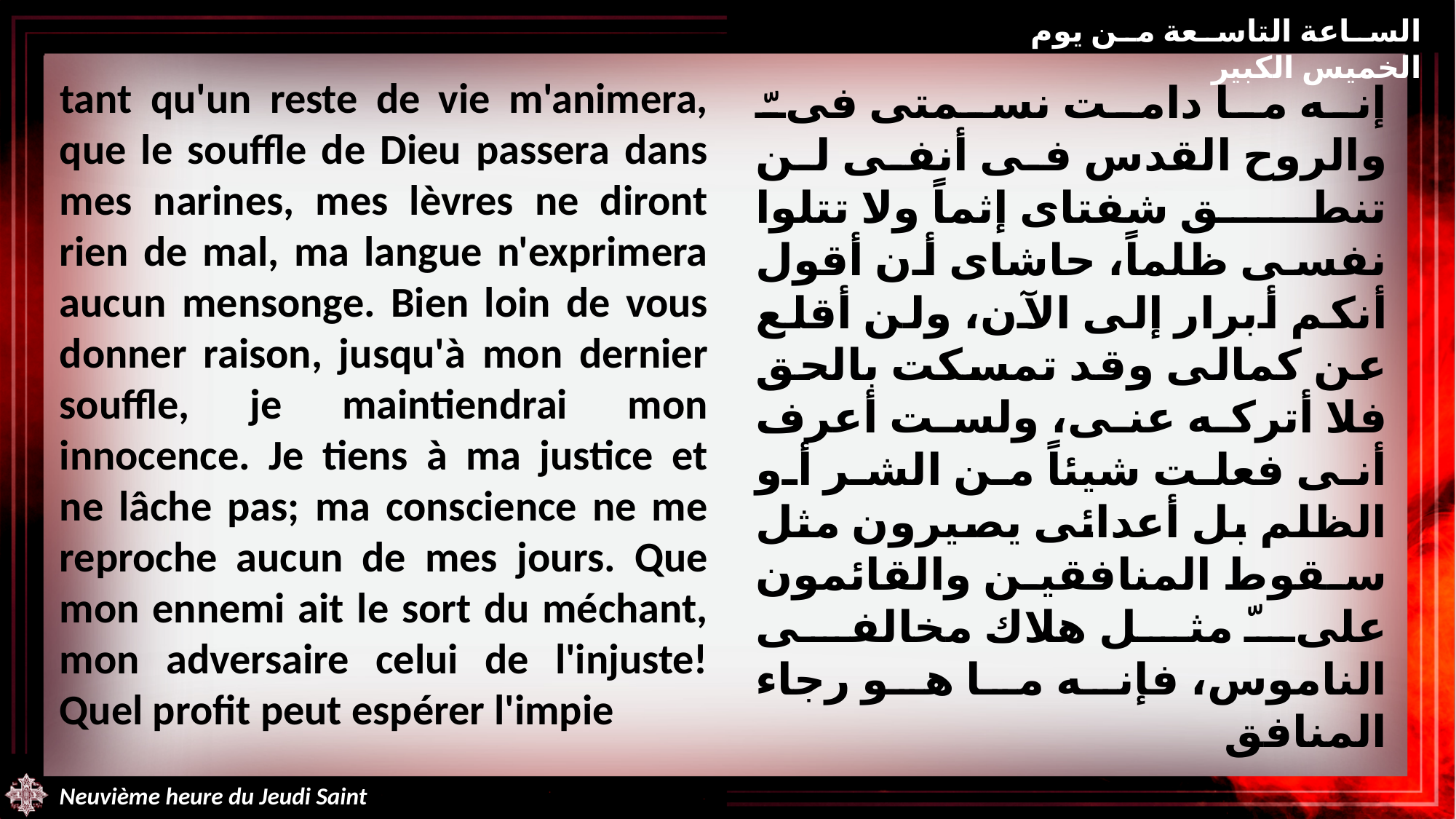

الساعة التاسعة من يوم الخميس الكبير
tant qu'un reste de vie m'animera, que le souffle de Dieu passera dans mes narines, mes lèvres ne diront rien de mal, ma langue n'exprimera aucun mensonge. Bien loin de vous donner raison, jusqu'à mon dernier souffle, je maintiendrai mon innocence. Je tiens à ma justice et ne lâche pas; ma conscience ne me reproche aucun de mes jours. Que mon ennemi ait le sort du méchant, mon adversaire celui de l'injuste! Quel profit peut espérer l'impie
إنه ما دامت نسمتى فىّ والروح القدس فى أنفى لن تنطق شفتاى إثماً ولا تتلوا نفسى ظلماً، حاشاى أن أقول أنكم أبرار إلى الآن، ولن أقلع عن كمالى وقد تمسكت بالحق فلا أتركه عنى، ولست أعرف أنى فعلت شيئاً من الشر أو الظلم بل أعدائى يصيرون مثل سقوط المنافقين والقائمون علىّ مثل هلاك مخالفى الناموس، فإنه ما هو رجاء المنافق
Neuvième heure du Jeudi Saint